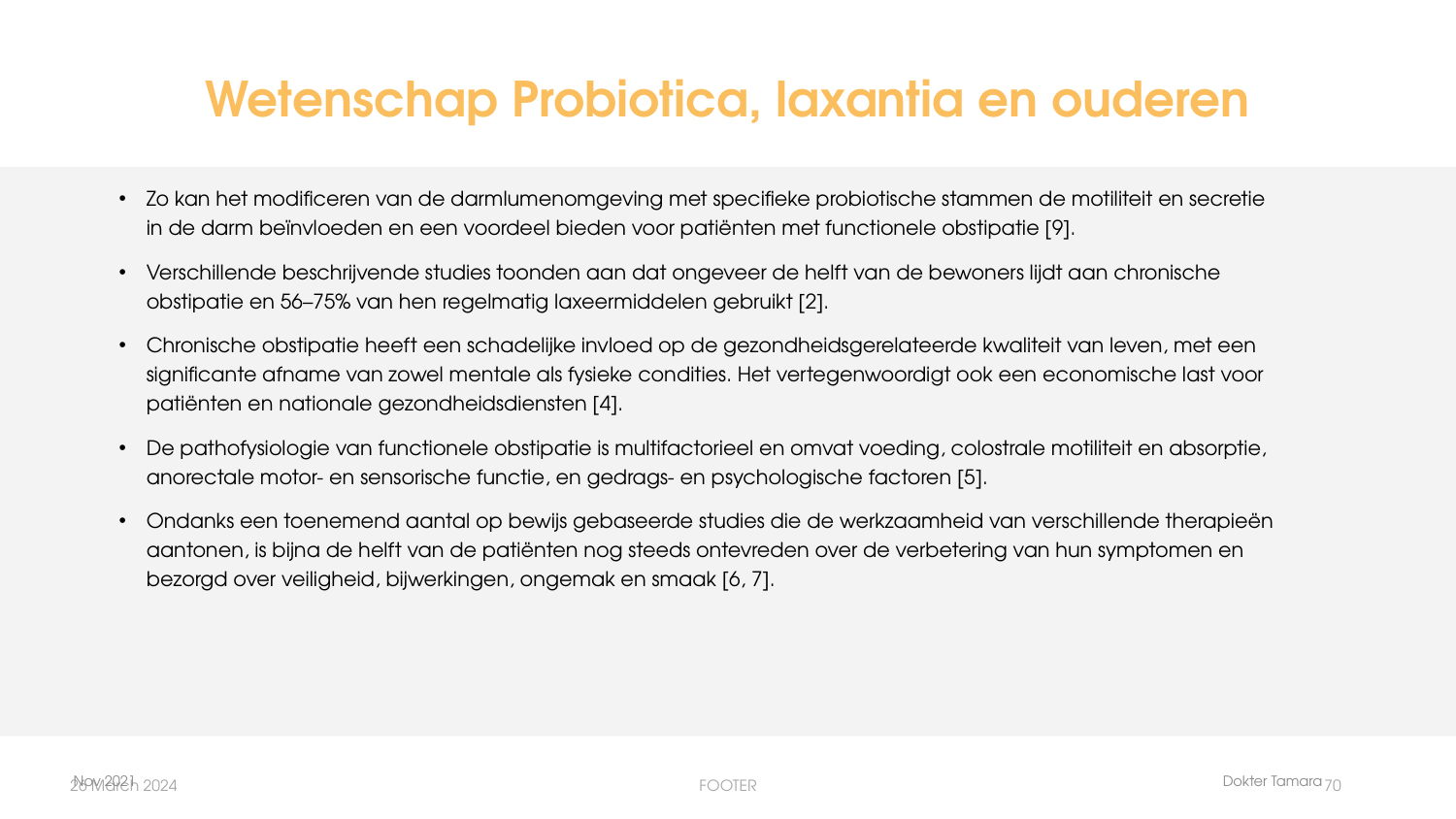

# Wetenschap Probiotica, laxantia en ouderen
Zo kan het modificeren van de darmlumenomgeving met specifieke probiotische stammen de motiliteit en secretie in de darm beïnvloeden en een voordeel bieden voor patiënten met functionele obstipatie [9].
Verschillende beschrijvende studies toonden aan dat ongeveer de helft van de bewoners lijdt aan chronische obstipatie en 56–75% van hen regelmatig laxeermiddelen gebruikt [2].
Chronische obstipatie heeft een schadelijke invloed op de gezondheidsgerelateerde kwaliteit van leven, met een significante afname van zowel mentale als fysieke condities. Het vertegenwoordigt ook een economische last voor patiënten en nationale gezondheidsdiensten [4].
De pathofysiologie van functionele obstipatie is multifactorieel en omvat voeding, colostrale motiliteit en absorptie, anorectale motor- en sensorische functie, en gedrags- en psychologische factoren [5].
Ondanks een toenemend aantal op bewijs gebaseerde studies die de werkzaamheid van verschillende therapieën aantonen, is bijna de helft van de patiënten nog steeds ontevreden over de verbetering van hun symptomen en bezorgd over veiligheid, bijwerkingen, ongemak en smaak [6, 7].

Nov 2021
Dokter Tamara